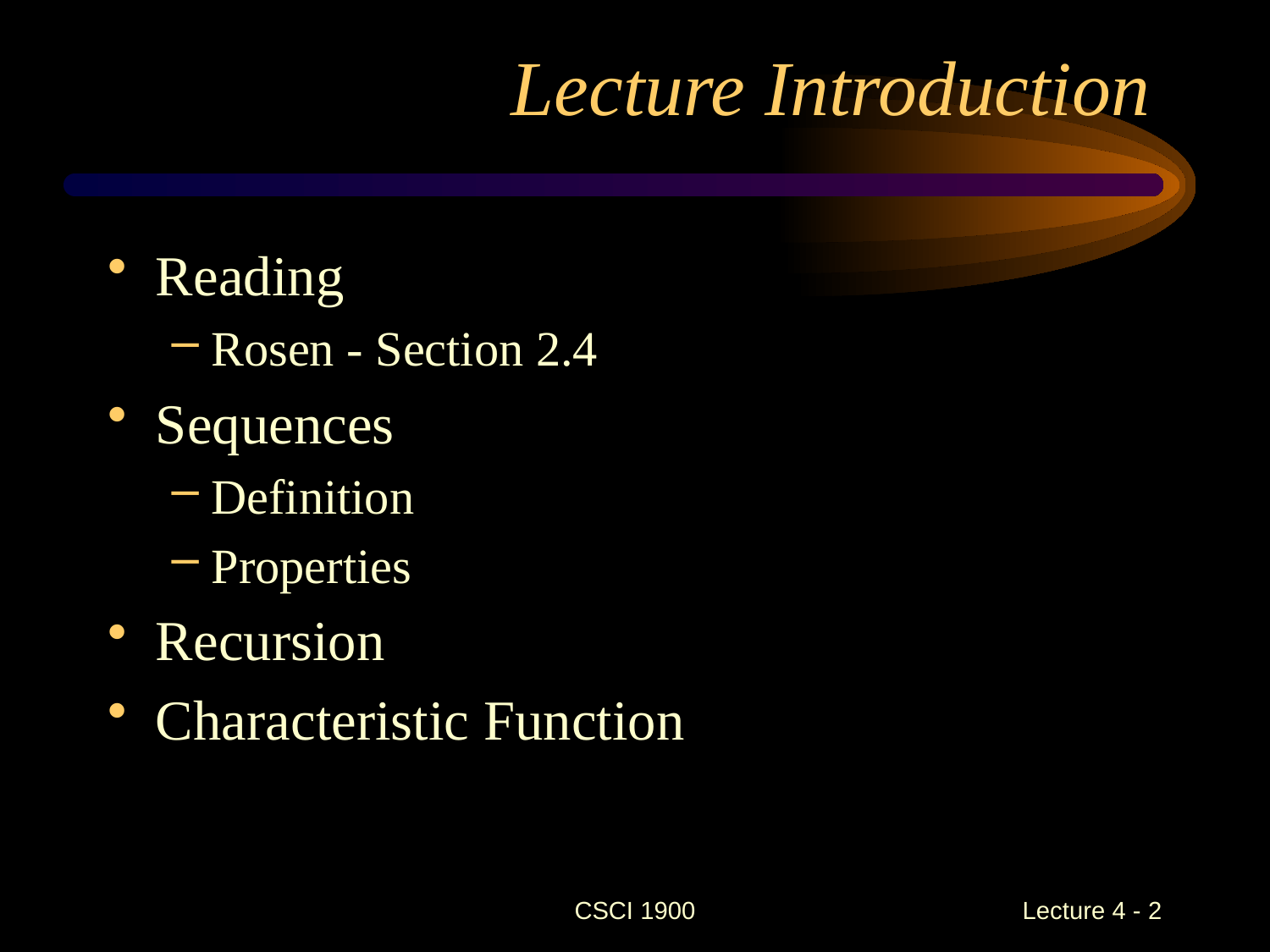

# Lecture Introduction
Reading
Rosen - Section 2.4
Sequences
Definition
Properties
Recursion
Characteristic Function

CSCI 1900
 Lecture 4 - 2